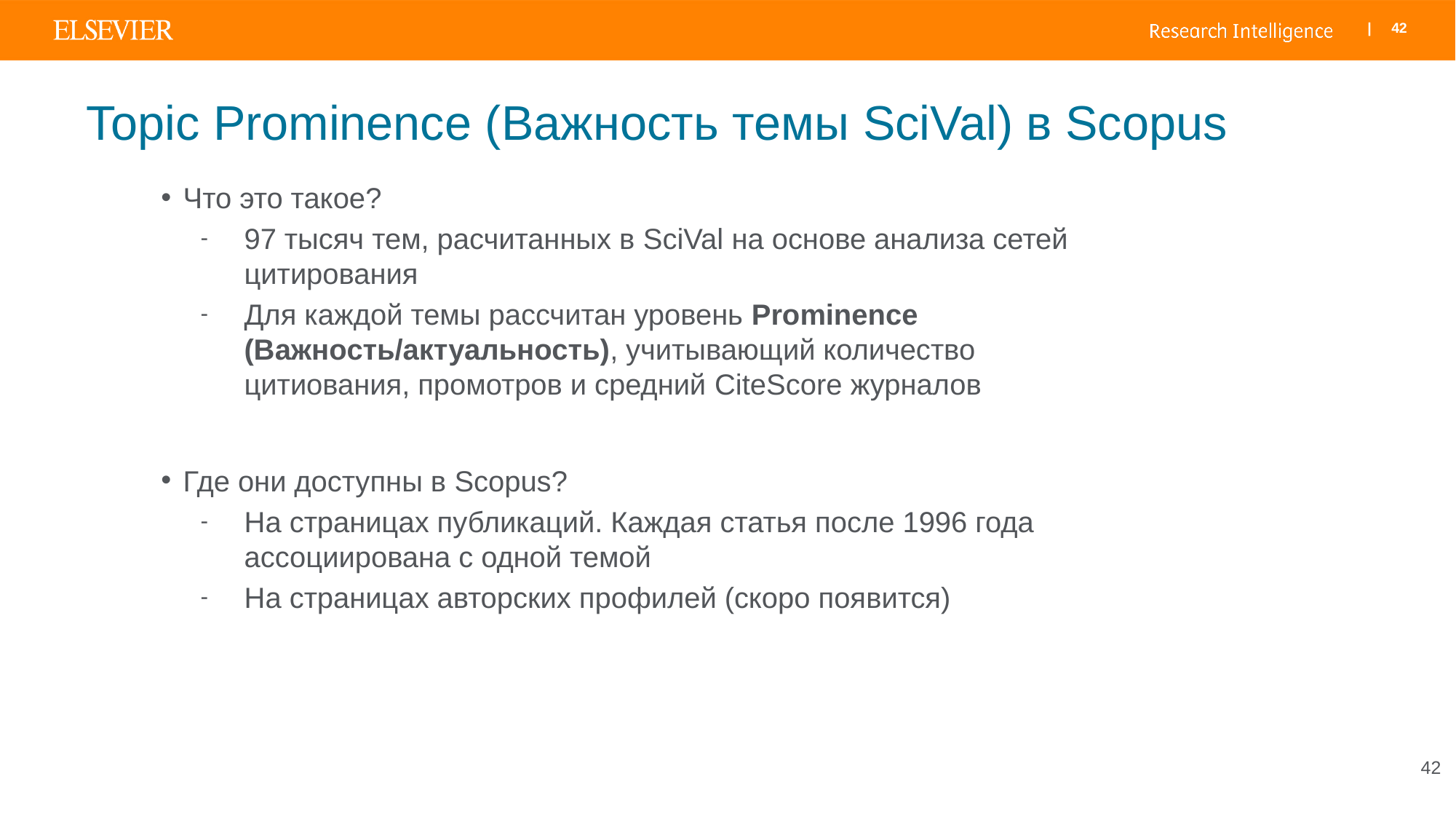

# Topic Prominence (Важность темы SciVal) в Scopus
Что это такое?
97 тысяч тем, расчитанных в SciVal на основе анализа сетей цитирования
Для каждой темы рассчитан уровень Prominence (Важность/актуальность), учитывающий количество цитиования, промотров и средний CiteScore журналов

Где они доступны в Scopus?
На страницах публикаций. Каждая статья после 1996 года ассоциирована с одной темой
На страницах авторских профилей (скоро появится)